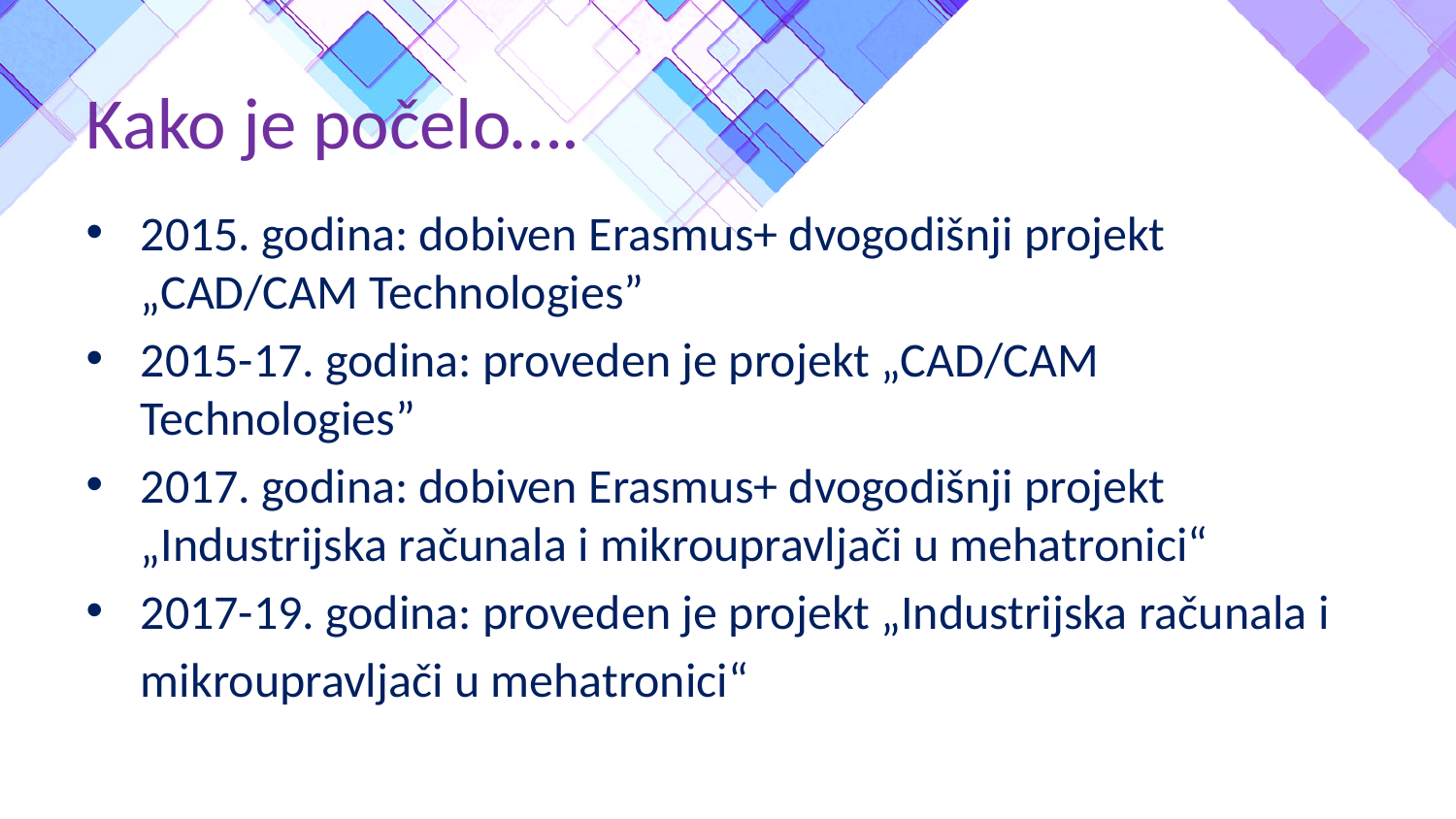

# Kako je počelo….
2015. godina: dobiven Erasmus+ dvogodišnji projekt „CAD/CAM Technologies”
2015-17. godina: proveden je projekt „CAD/CAM Technologies”
2017. godina: dobiven Erasmus+ dvogodišnji projekt „Industrijska računala i mikroupravljači u mehatronici“
2017-19. godina: proveden je projekt „Industrijska računala i
     mikroupravljači u mehatronici“